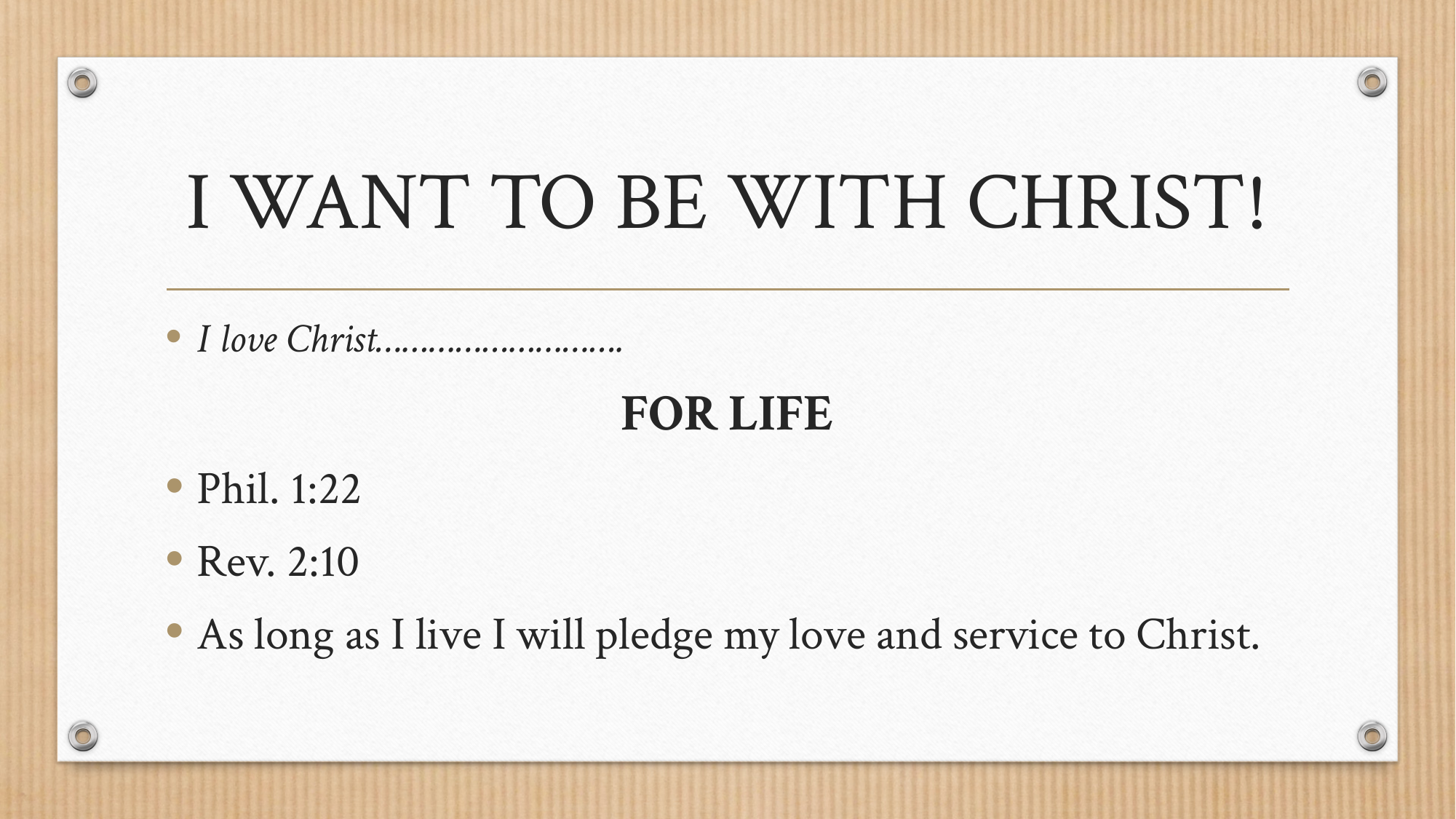

# I WANT TO BE WITH CHRIST!
I love Christ……………………….
FOR LIFE
Phil. 1:22
Rev. 2:10
As long as I live I will pledge my love and service to Christ.